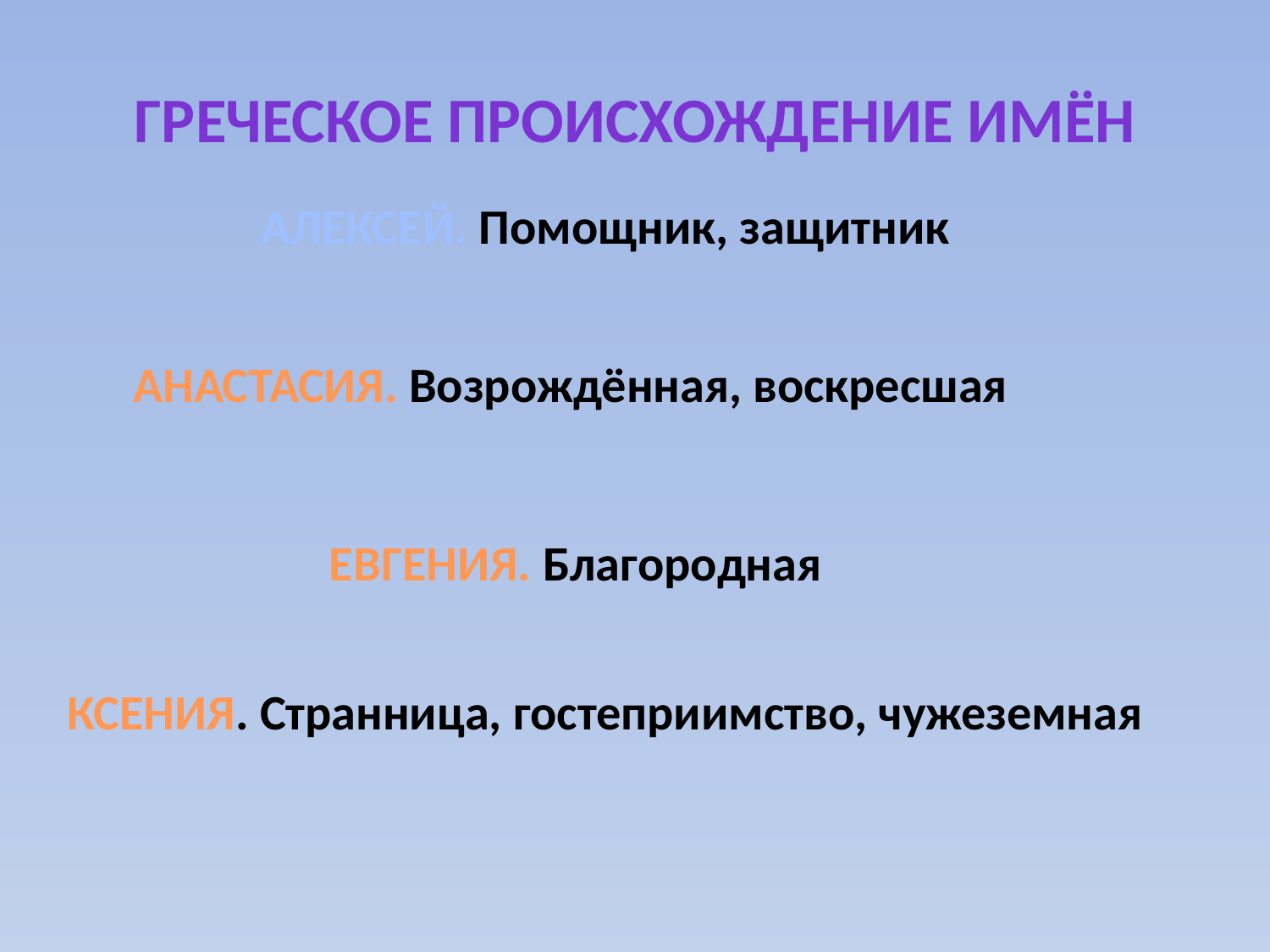

# Греческое происхождение имён
АЛЕКСЕЙ. Помощник, защитник
АНАСТАСИЯ. Возрождённая, воскресшая
ЕВГЕНИЯ. Благородная
КСЕНИЯ. Странница, гостеприимство, чужеземная